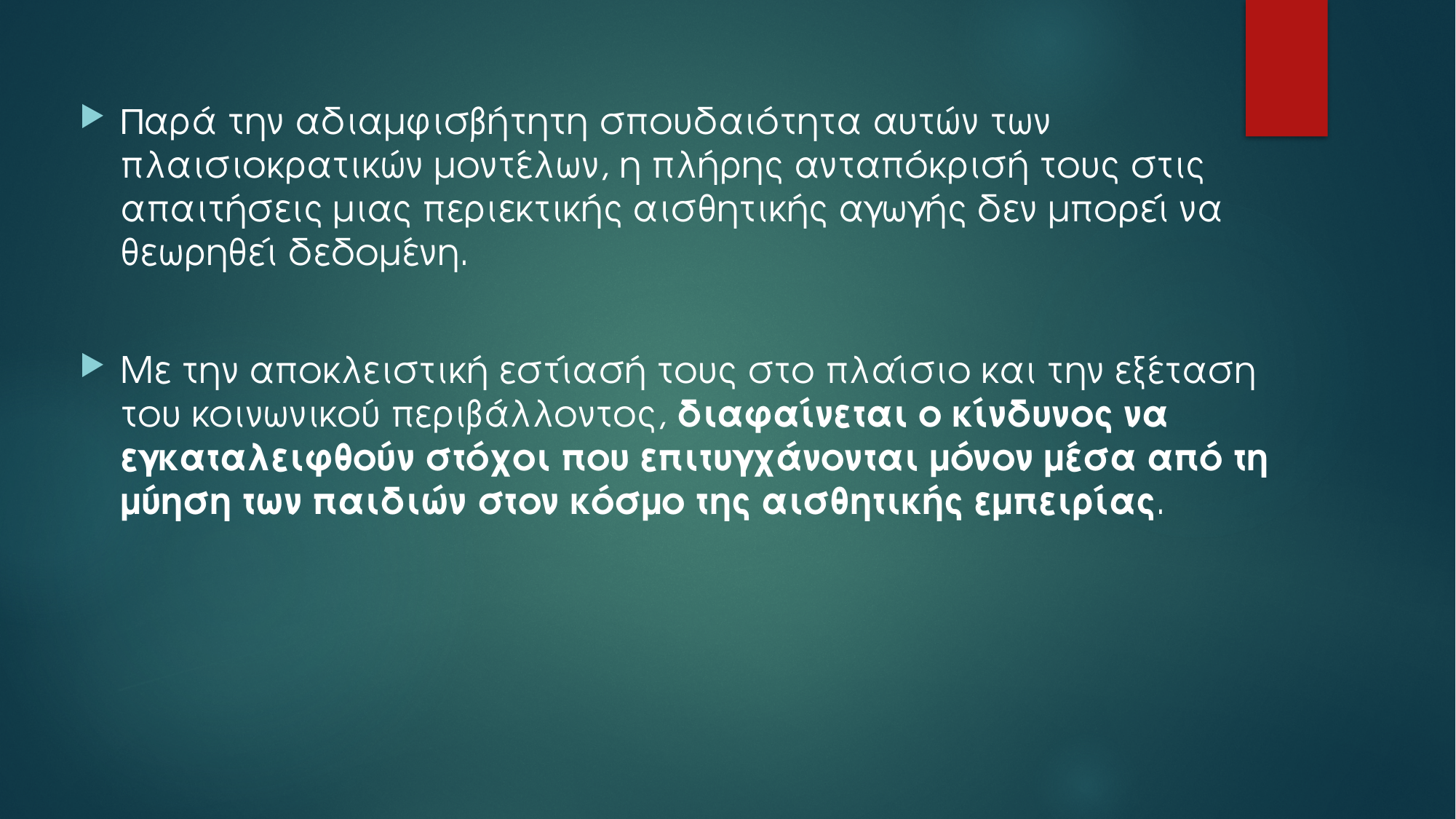

Παρά την αδιαμφισβήτητη σπουδαιότητα αυτών των πλαισιοκρατικών μοντέλων, η πλήρης ανταπόκρισή τους στις απαιτήσεις μιας περιεκτικής αισθητικής αγωγής δεν μπορεί να θεωρηθεί δεδομένη.

Με την αποκλειστική εστίασή τους στο πλαίσιο και την εξέταση του κοινωνικού περιβάλλοντος, διαφαίνεται ο κίνδυνος να εγκαταλειφθούν στόχοι που επιτυγχάνονται μόνον μέσα από τη μύηση των παιδιών στον κόσμο της αισθητικής εμπειρίας.